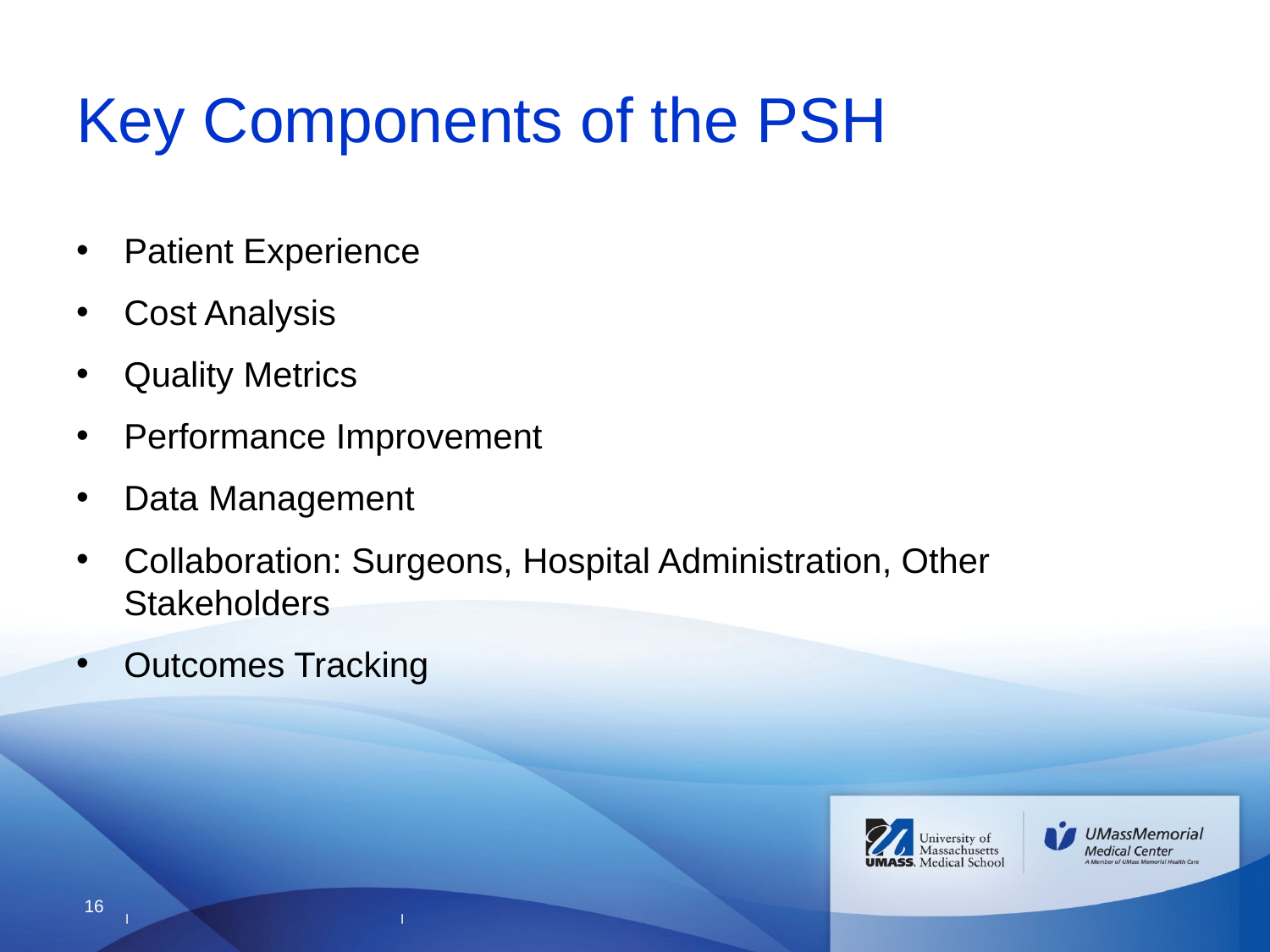

# Key Components of the PSH
Patient Experience

Cost Analysis

Quality Metrics

Performance Improvement

Data Management

Collaboration: Surgeons, Hospital Administration, Other Stakeholders

Outcomes Tracking
16